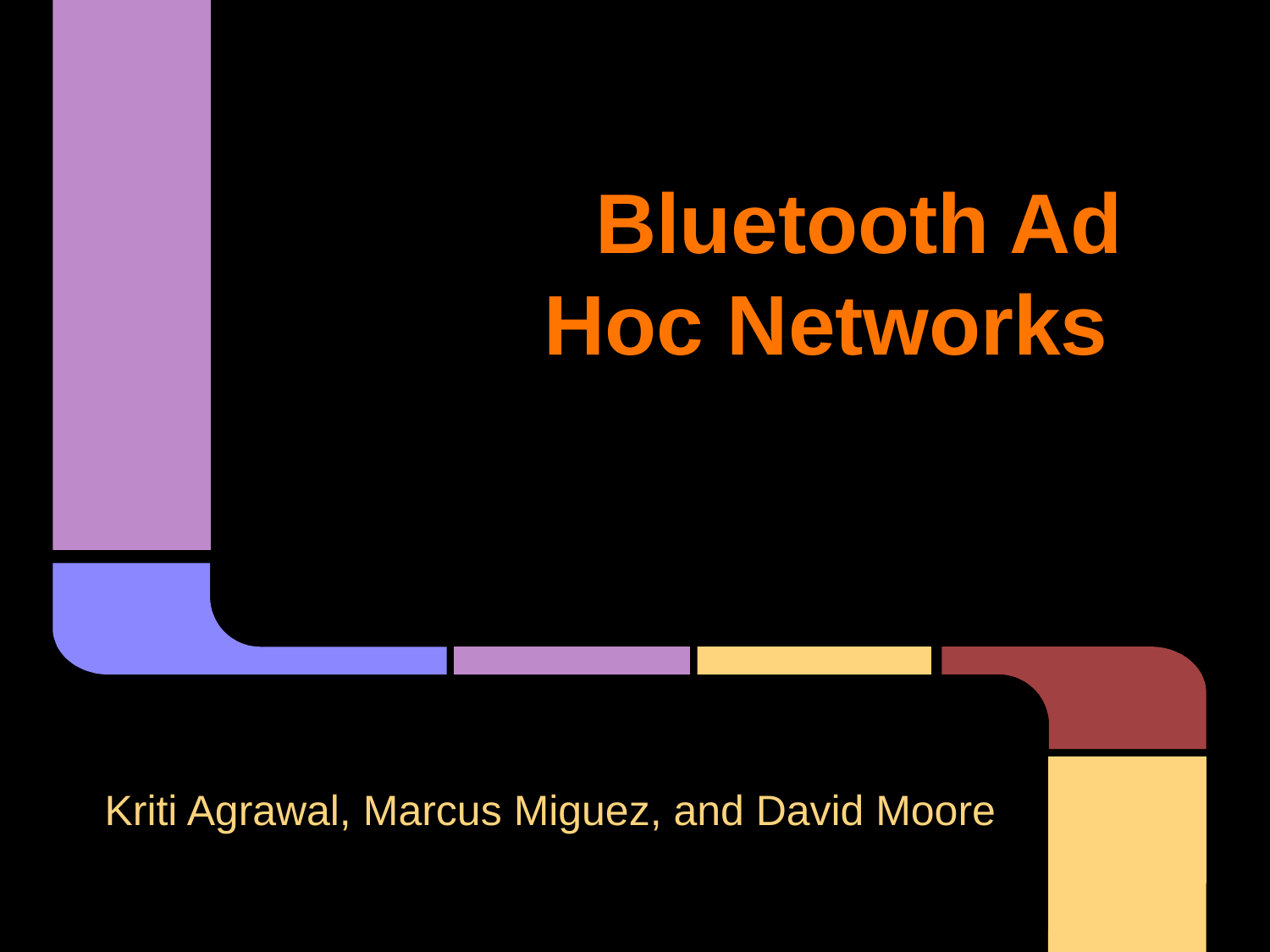

# Bluetooth Ad Hoc Networks
Kriti Agrawal, Marcus Miguez, and David Moore